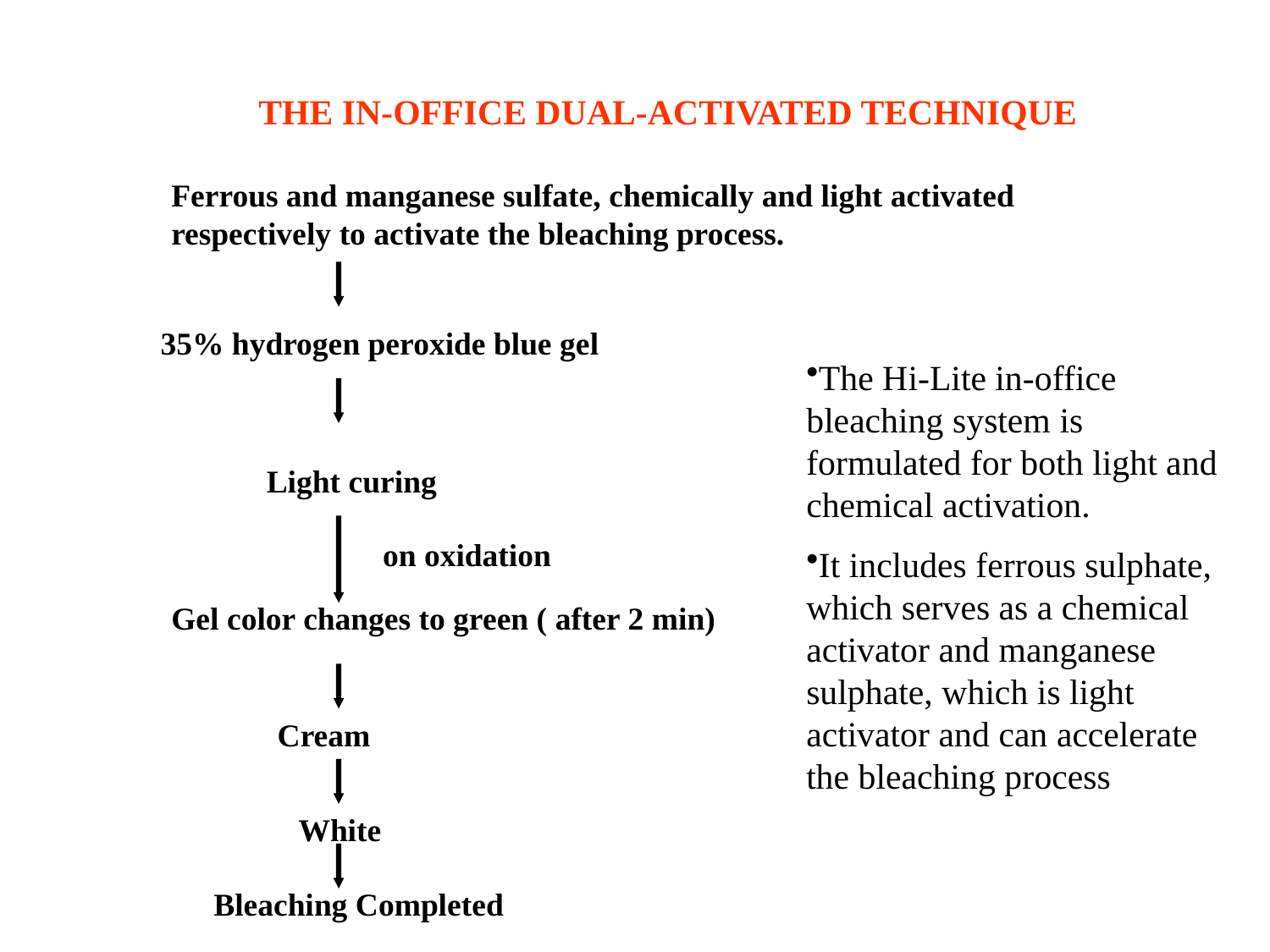

THE IN-OFFICE DUAL-ACTIVATED TECHNIQUE
Ferrous and manganese sulfate, chemically and light activated respectively to activate the bleaching process.

35% hydrogen peroxide blue gel
The Hi-Lite in-office bleaching system is formulated for both light and chemical activation.
It includes ferrous sulphate, which serves as a chemical activator and manganese sulphate, which is light activator and can accelerate the bleaching process

Light curing

on oxidation

Gel color changes to green ( after 2 min)

Cream

White

Bleaching Completed